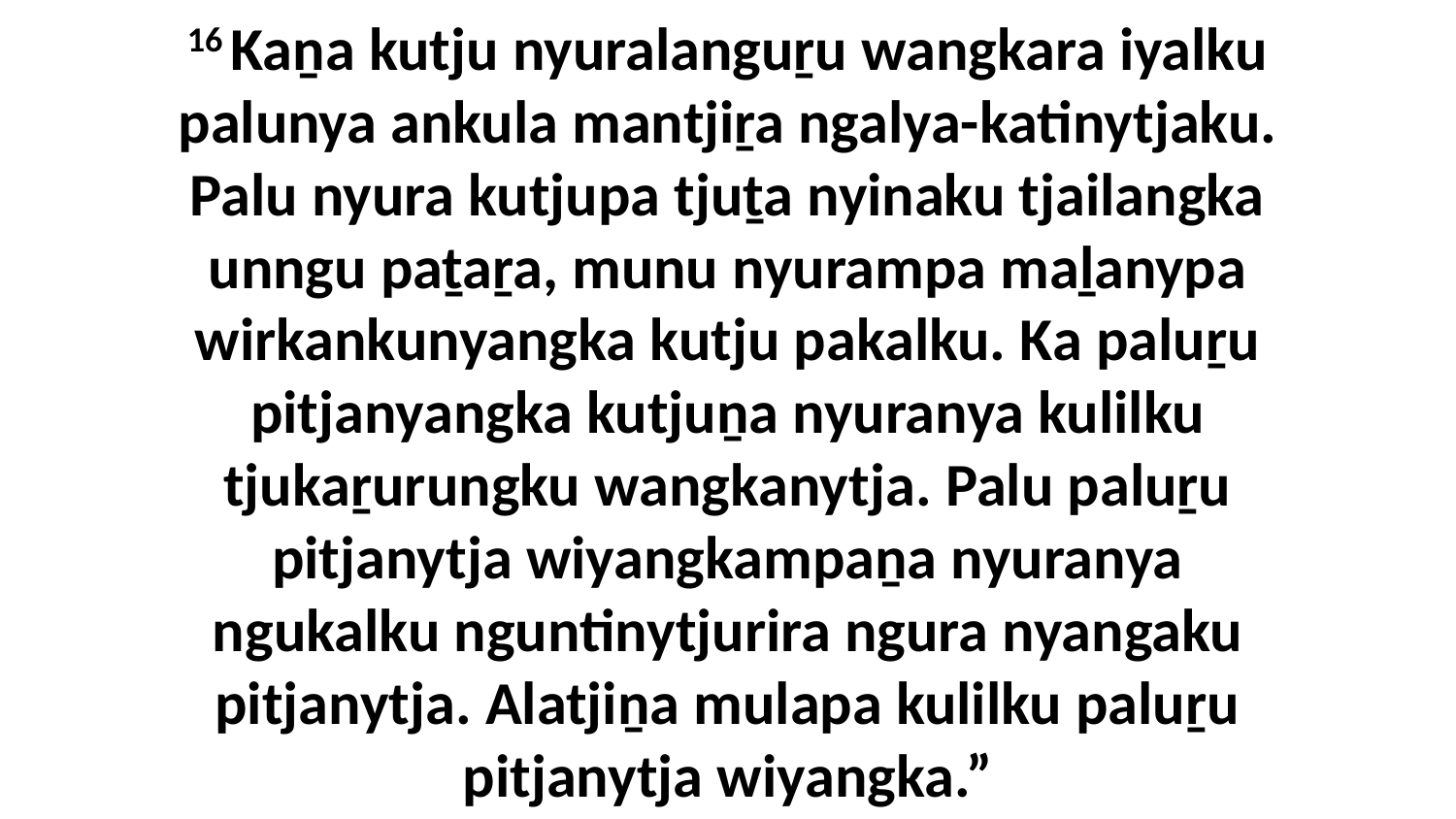

16 Kaṉa kutju nyuralanguṟu wangkara iyalku palunya ankula mantjiṟa ngalya-katinytjaku. Palu nyura kutjupa tjuṯa nyinaku tjailangka unngu paṯaṟa, munu nyurampa maḻanypa wirkankunyangka kutju pakalku. Ka paluṟu pitjanyangka kutjuṉa nyuranya kulilku tjukaṟurungku wangkanytja. Palu paluṟu pitjanytja wiyangkampaṉa nyuranya ngukalku nguntinytjurira ngura nyangaku pitjanytja. Alatjiṉa mulapa kulilku paluṟu pitjanytja wiyangka.”